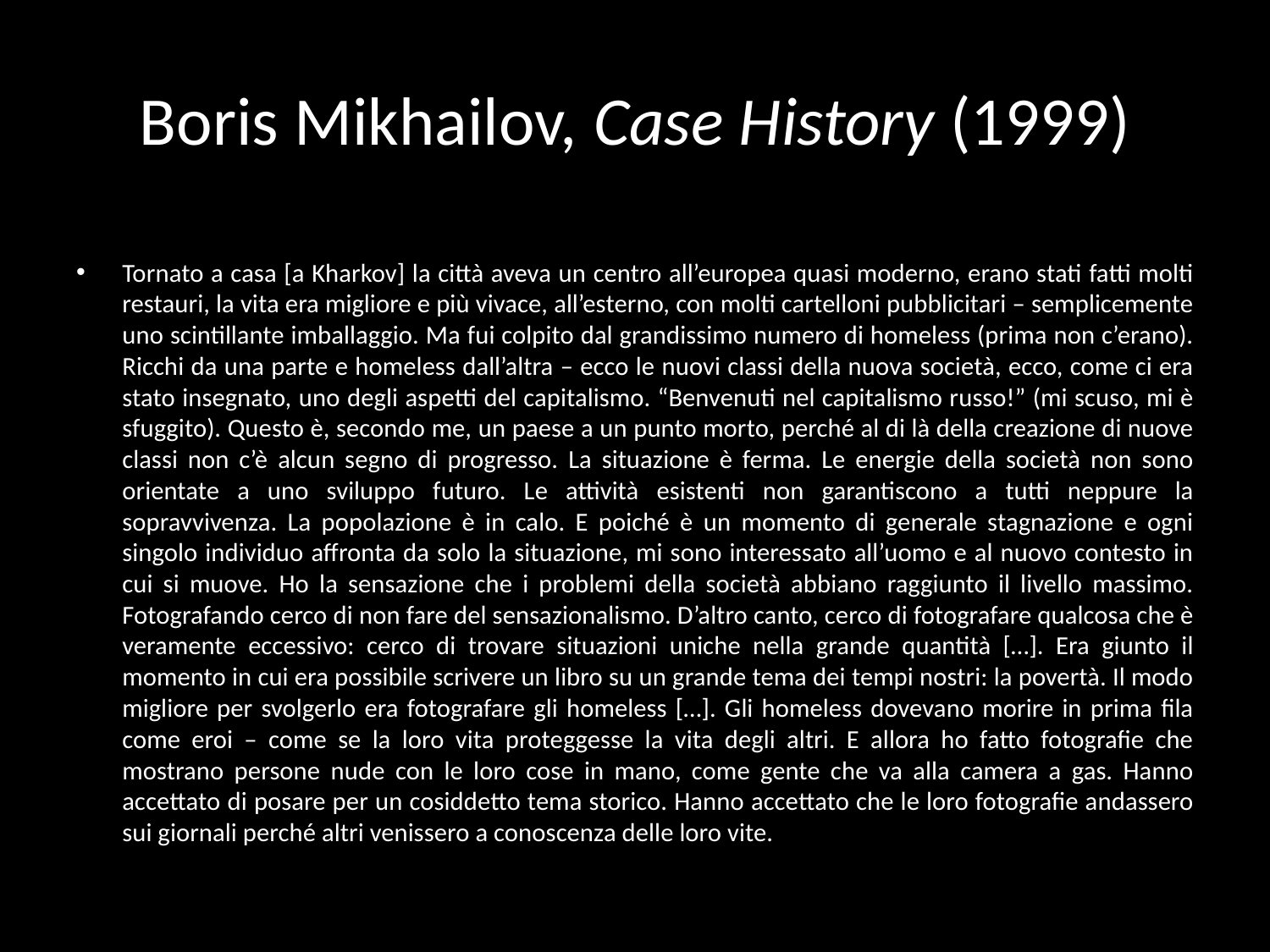

# Boris Mikhailov, Case History (1999)
Tornato a casa [a Kharkov] la città aveva un centro all’europea quasi moderno, erano stati fatti molti restauri, la vita era migliore e più vivace, all’esterno, con molti cartelloni pubblicitari – semplicemente uno scintillante imballaggio. Ma fui colpito dal grandissimo numero di homeless (prima non c’erano). Ricchi da una parte e homeless dall’altra – ecco le nuovi classi della nuova società, ecco, come ci era stato insegnato, uno degli aspetti del capitalismo. “Benvenuti nel capitalismo russo!” (mi scuso, mi è sfuggito). Questo è, secondo me, un paese a un punto morto, perché al di là della creazione di nuove classi non c’è alcun segno di progresso. La situazione è ferma. Le energie della società non sono orientate a uno sviluppo futuro. Le attività esistenti non garantiscono a tutti neppure la sopravvivenza. La popolazione è in calo. E poiché è un momento di generale stagnazione e ogni singolo individuo affronta da solo la situazione, mi sono interessato all’uomo e al nuovo contesto in cui si muove. Ho la sensazione che i problemi della società abbiano raggiunto il livello massimo. Fotografando cerco di non fare del sensazionalismo. D’altro canto, cerco di fotografare qualcosa che è veramente eccessivo: cerco di trovare situazioni uniche nella grande quantità […]. Era giunto il momento in cui era possibile scrivere un libro su un grande tema dei tempi nostri: la povertà. Il modo migliore per svolgerlo era fotografare gli homeless […]. Gli homeless dovevano morire in prima fila come eroi – come se la loro vita proteggesse la vita degli altri. E allora ho fatto fotografie che mostrano persone nude con le loro cose in mano, come gente che va alla camera a gas. Hanno accettato di posare per un cosiddetto tema storico. Hanno accettato che le loro fotografie andassero sui giornali perché altri venissero a conoscenza delle loro vite.